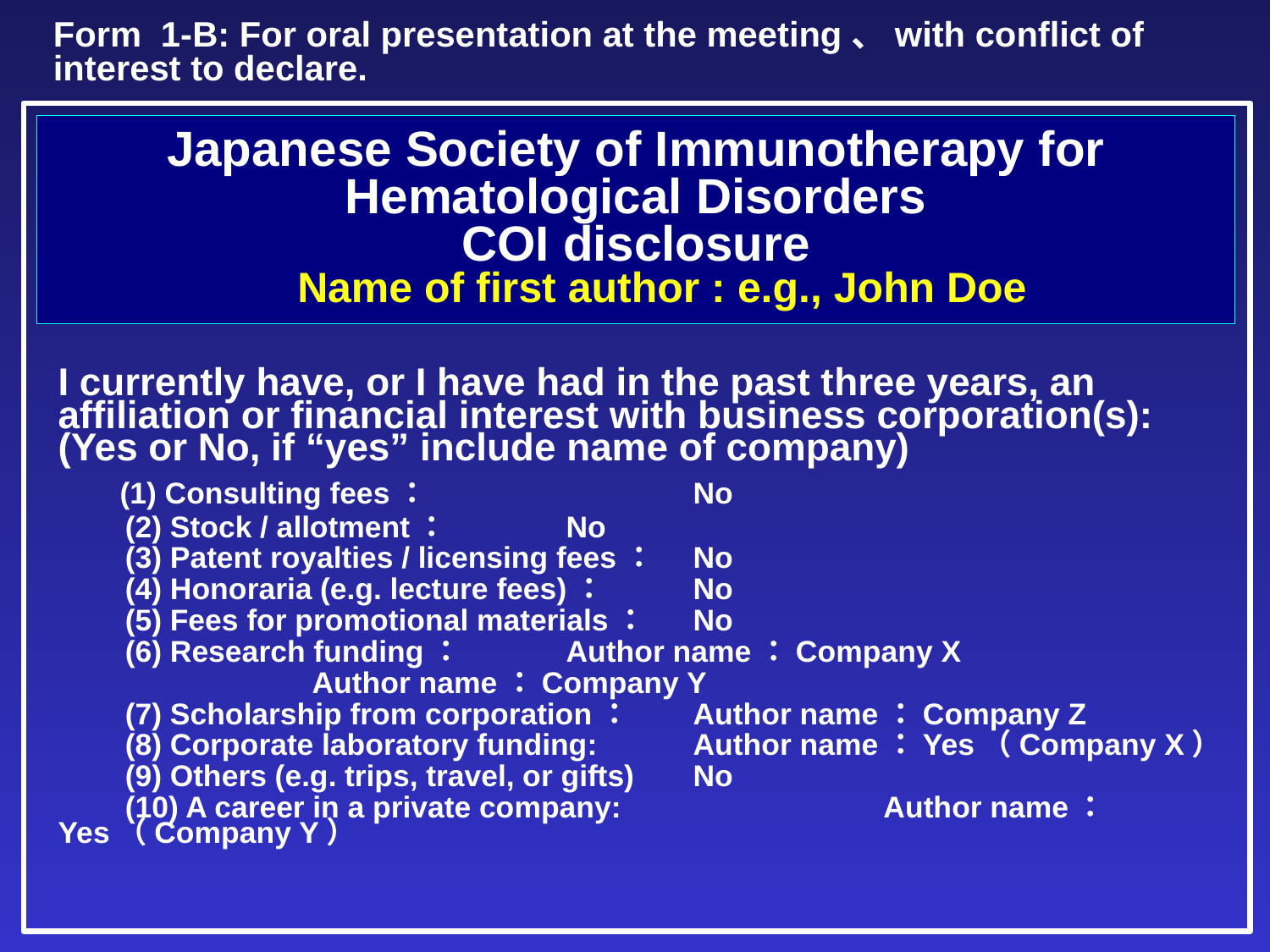

Form  1-B: For oral presentation at the meeting、with conflict of interest to declare.

# Japanese Society of Immunotherapy for Hematological Disorders COI disclosure 　Name of first author : e.g., John Doe
I currently have, or I have had in the past three years, an affiliation or financial interest with business corporation(s):  (Yes or No, if “yes” include name of company)
　 (1) Consulting fees：　　　　　　　　	No
　　(2) Stock / allotment：	No
　　(3) Patent royalties / licensing fees：	No
　　(4) Honoraria (e.g. lecture fees)：	No
　　(5) Fees for promotional materials：	No
　　(6) Research funding：	Author name：Company X
　　		Author name：Company Y
　　(7) Scholarship from corporation：	Author name：Company Z
　　(8) Corporate laboratory funding:	Author name：Yes（Company X）
　　(9) Others (e.g. trips, travel, or gifts)	No
　　(10) A career in a private company:　　　　　　　　 Author name：Yes（Company Y）